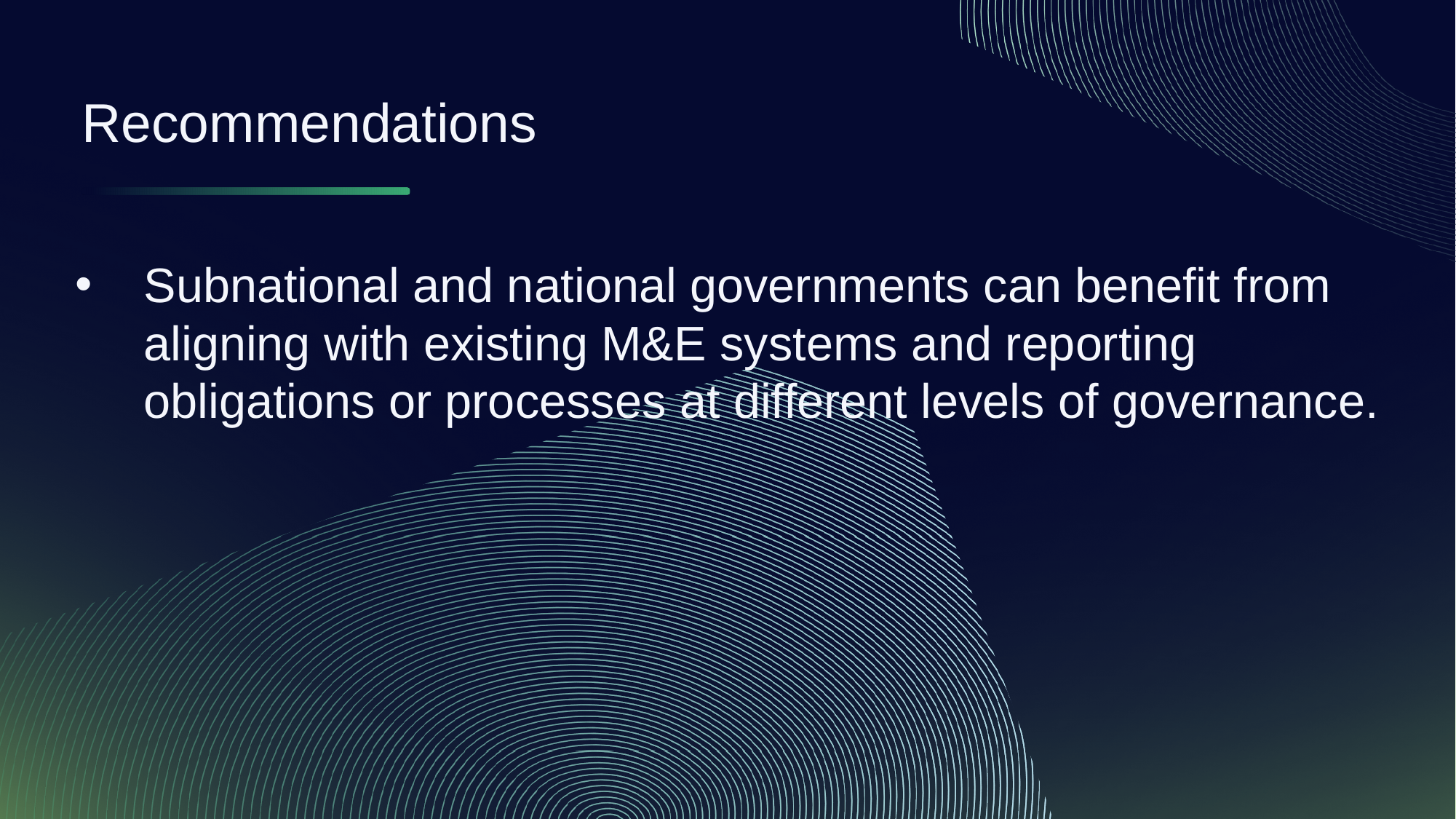

Recommendations

Subnational and national governments can benefit from aligning with existing M&E systems and reporting obligations or processes at different levels of governance.